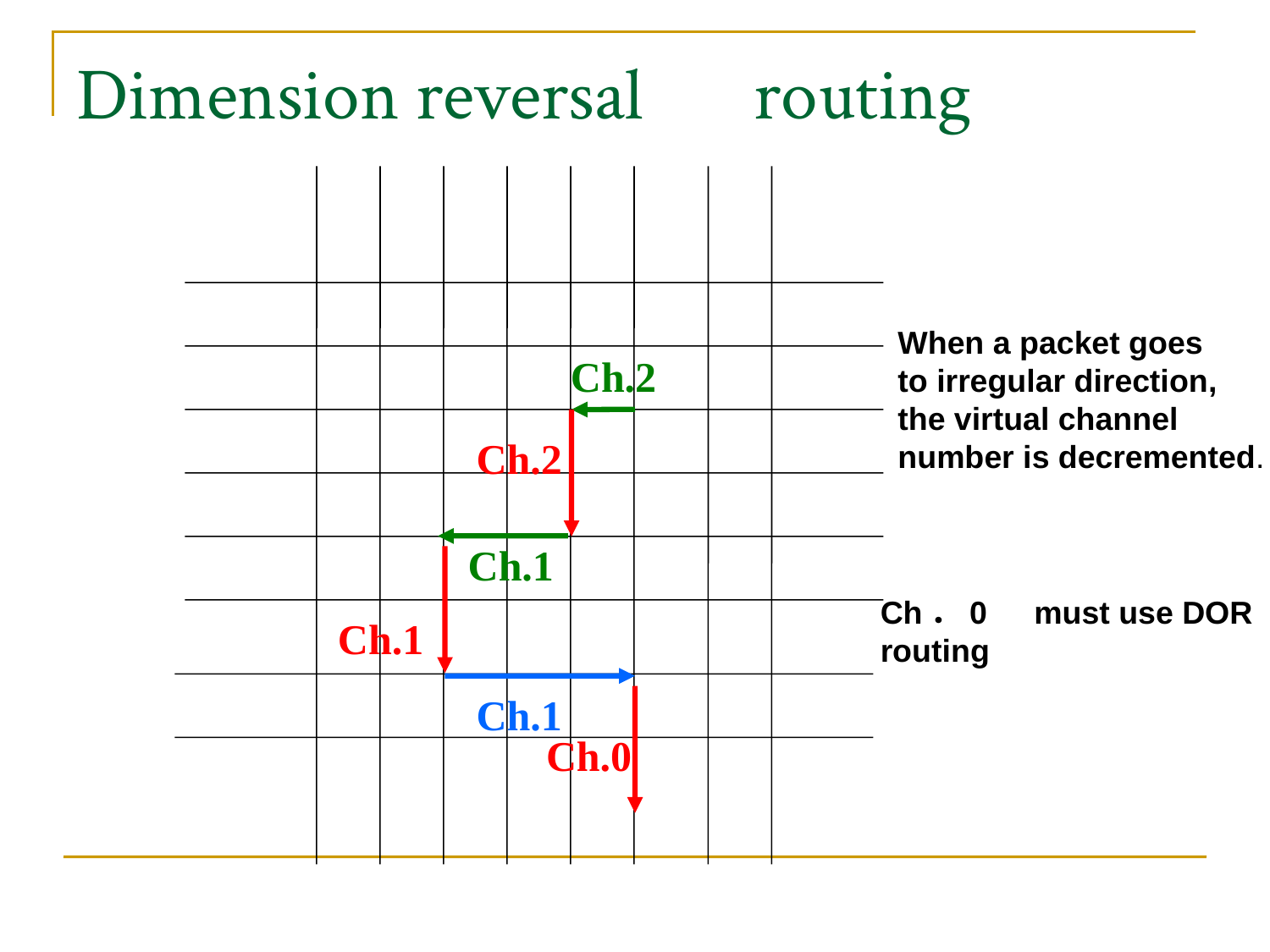

# Dimension reversal　routing

When a packet goes
to irregular direction,
the virtual channel
number is decremented.
Ch.2

Ch.2

Ch.1

Ch．0　must use DOR
routing

Ch.1

Ch.1

Ch.0